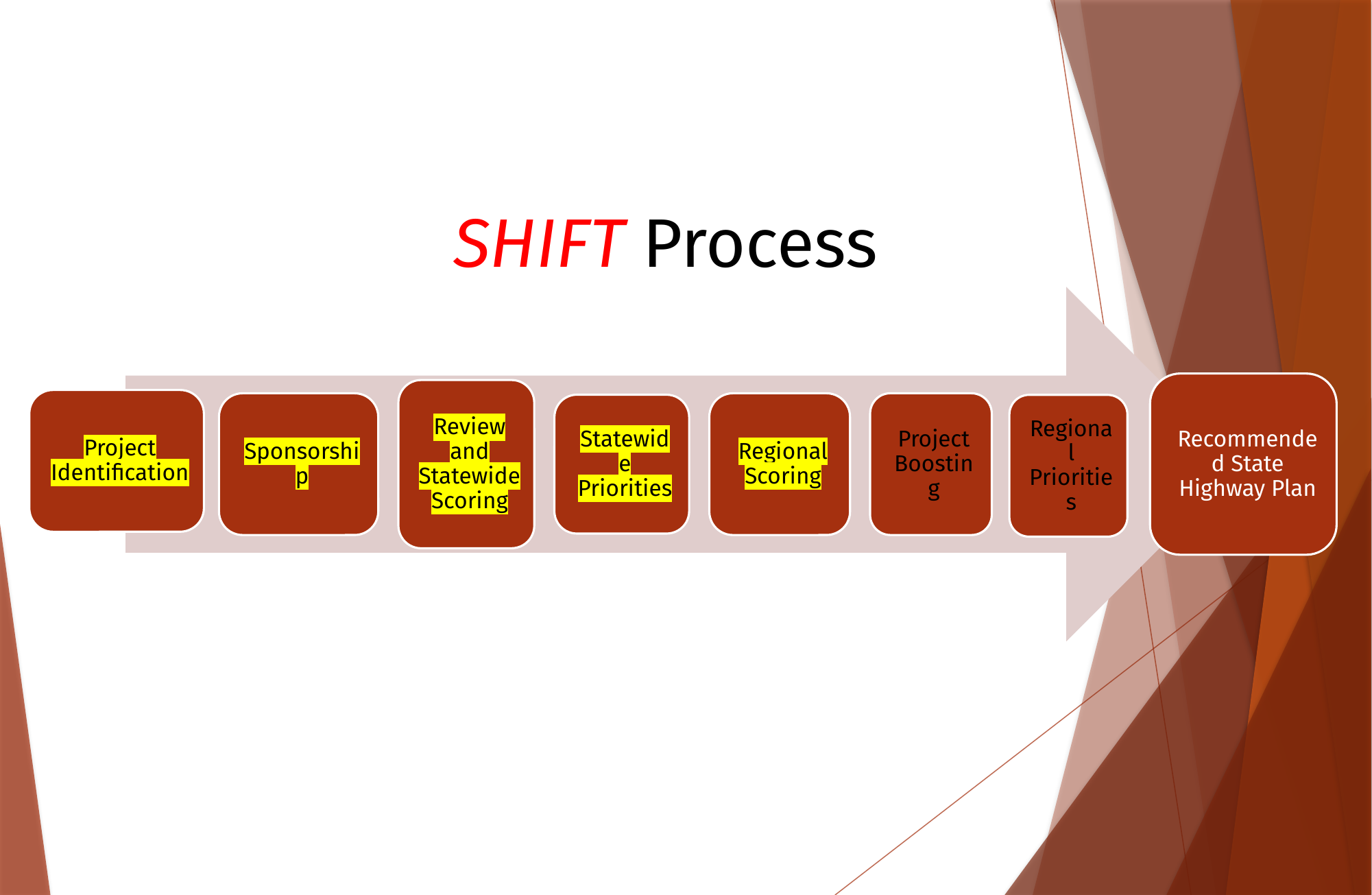

SHIFT Process
Project Identification
Sponsorship
Review and Statewide Scoring
Statewide Priorities
Regional Scoring
Project Boosting
Regional Priorities
Recommended State Highway Plan